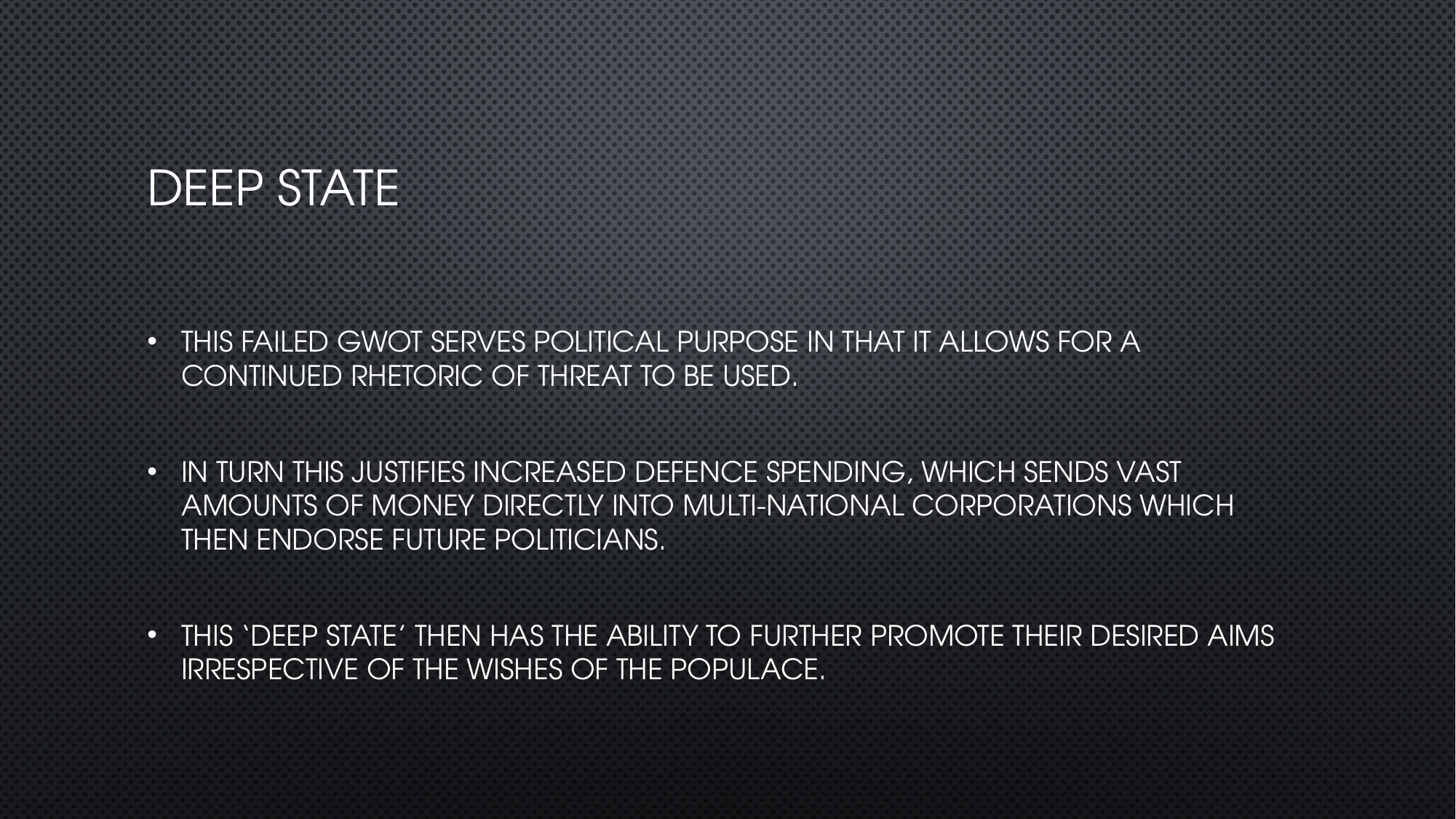

# Deep state
This failed GWOT serves political purpose in that it allows for a continued rhetoric of threat to be used.

In turn this justifies increased defence spending, which sends vast amounts of money directly into multi-national corporations which then endorse future politicians.

This ‘deep state’ then has the ability to further promote their desired aims irrespective of the wishes of the populace.